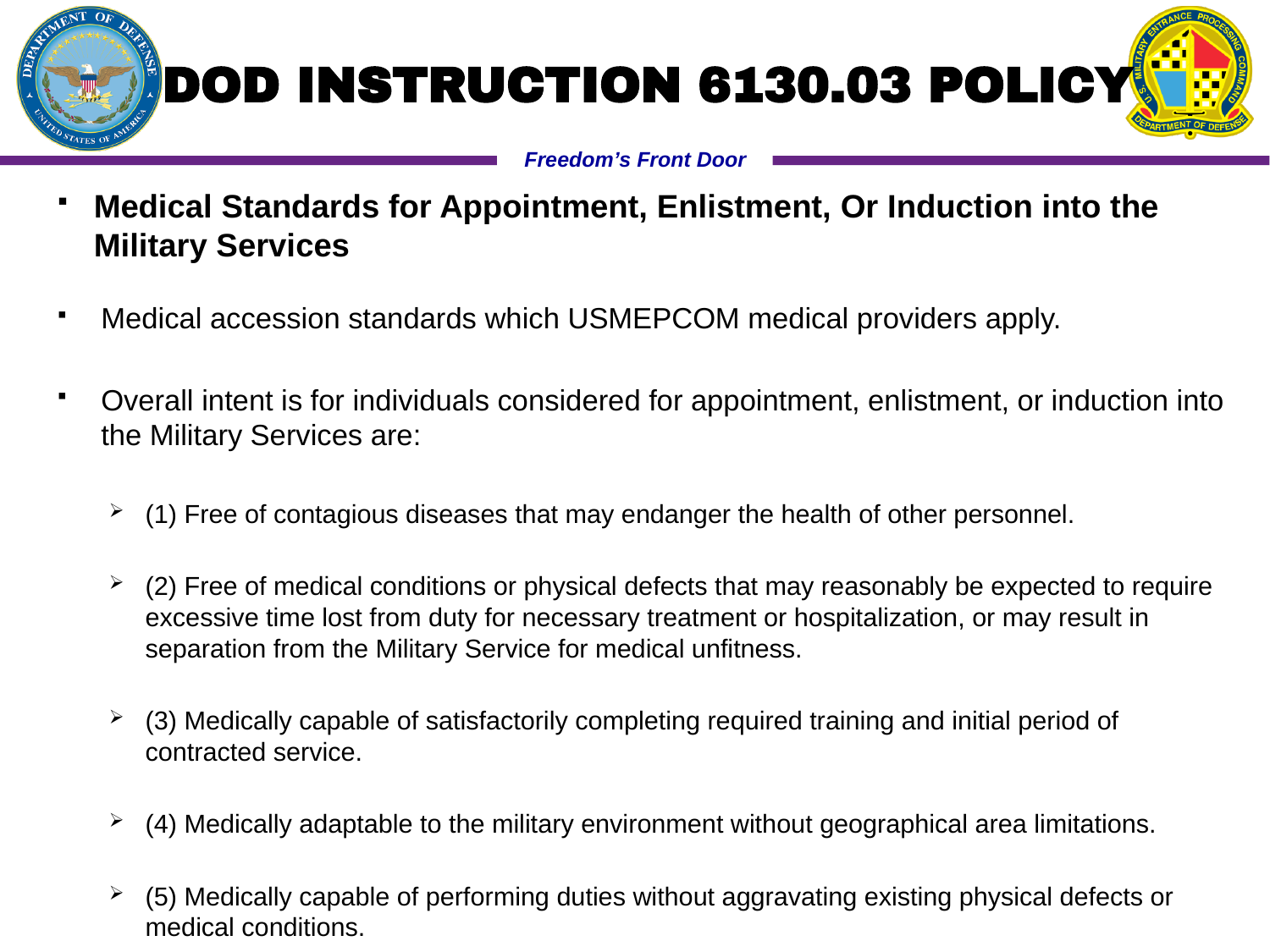

DOD INSTRUCTION 6130.03 POLICY
Medical Standards for Appointment, Enlistment, Or Induction into the Military Services

Medical accession standards which USMEPCOM medical providers apply.

Overall intent is for individuals considered for appointment, enlistment, or induction into the Military Services are:

(1) Free of contagious diseases that may endanger the health of other personnel.

(2) Free of medical conditions or physical defects that may reasonably be expected to require excessive time lost from duty for necessary treatment or hospitalization, or may result in separation from the Military Service for medical unfitness.

(3) Medically capable of satisfactorily completing required training and initial period of contracted service.

(4) Medically adaptable to the military environment without geographical area limitations.

(5) Medically capable of performing duties without aggravating existing physical defects or medical conditions.